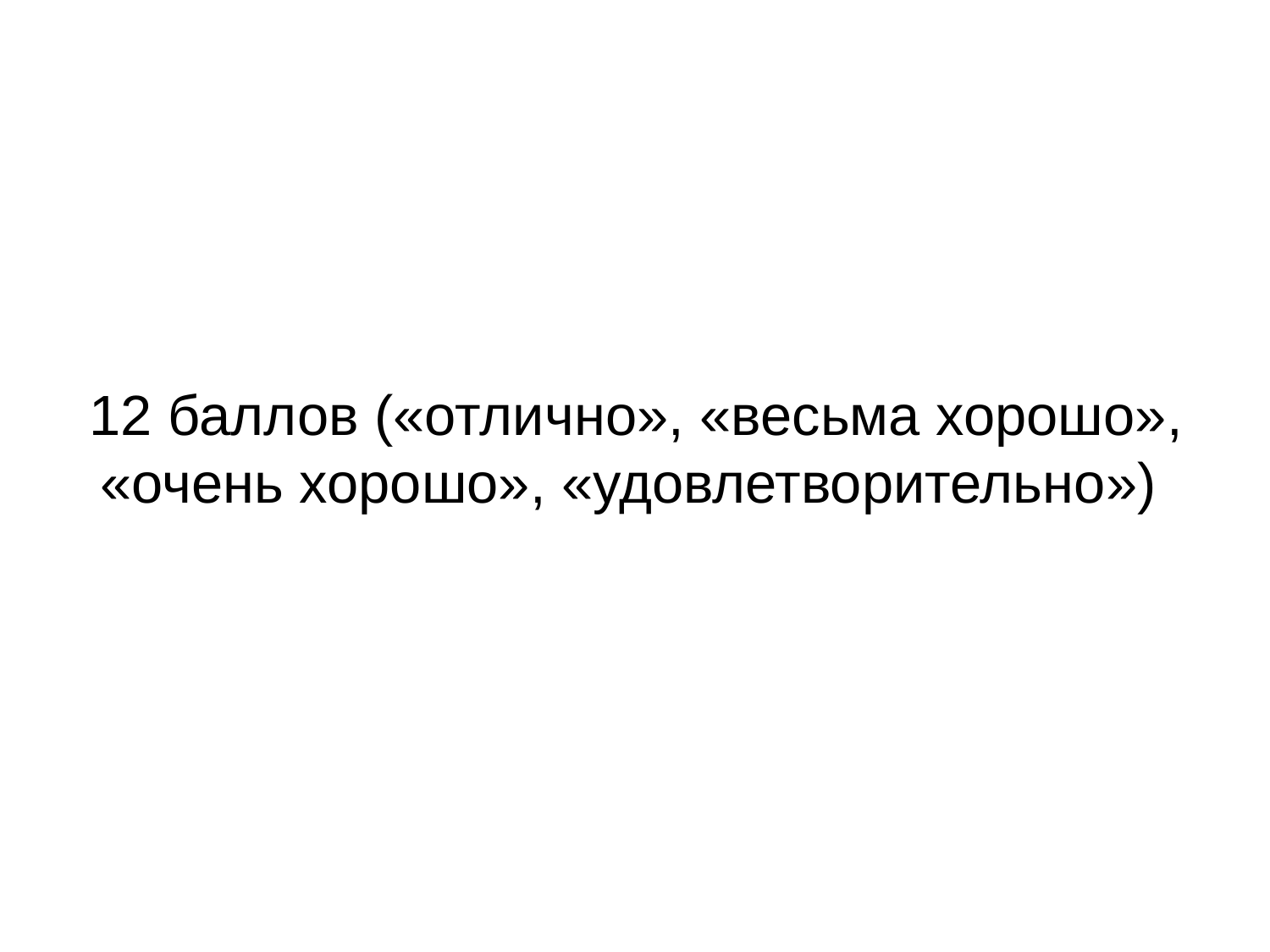

# 12 баллов («отлично», «весьма хорошо», «очень хорошо», «удовлетворительно»)